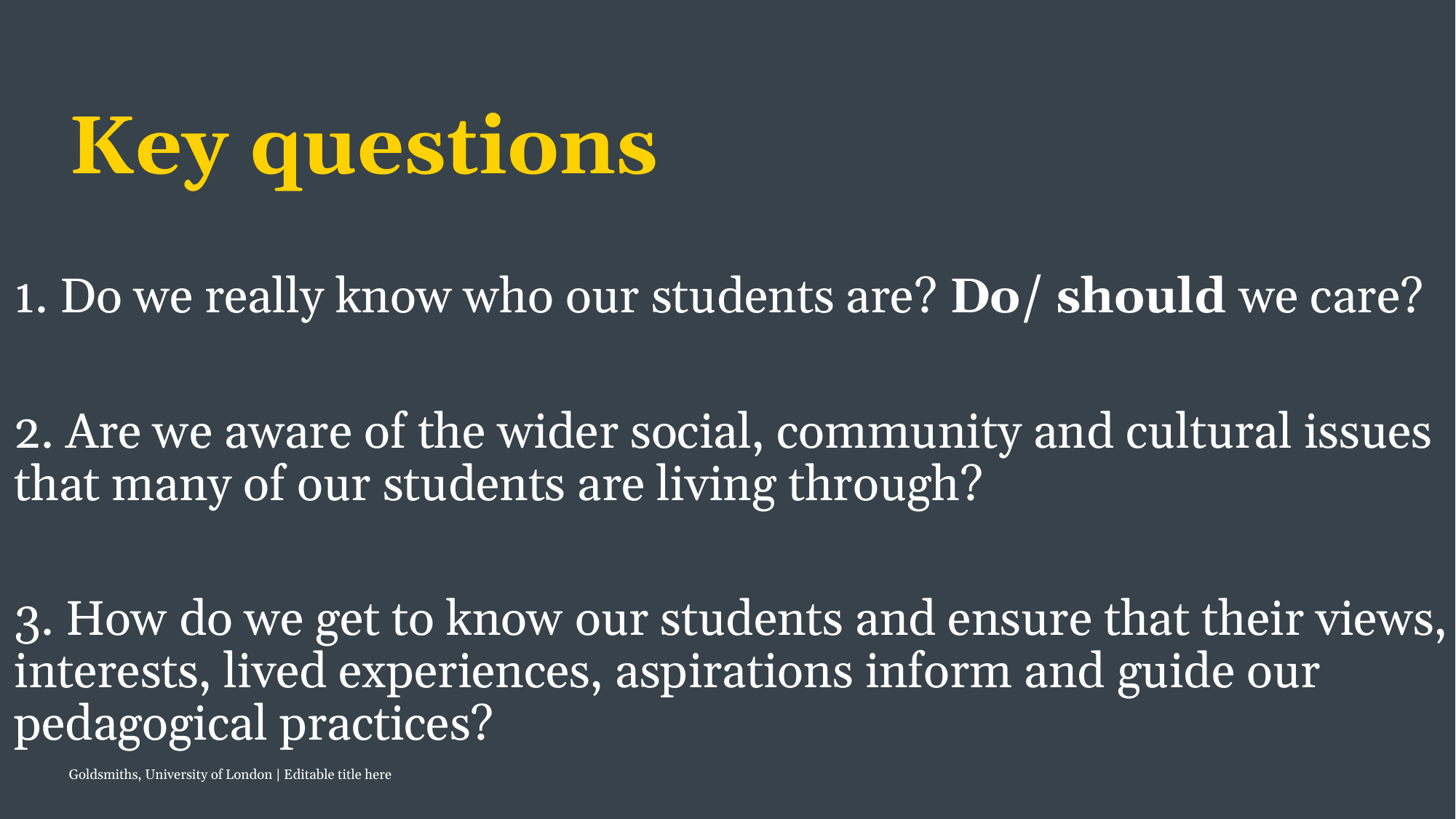

# Key questions
1. Do we really know who our students are? Do/ should we care?

2. Are we aware of the wider social, community and cultural issues that many of our students are living through?

3. How do we get to know our students and ensure that their views, interests, lived experiences, aspirations inform and guide our pedagogical practices?
Goldsmiths, University of London | Editable title here